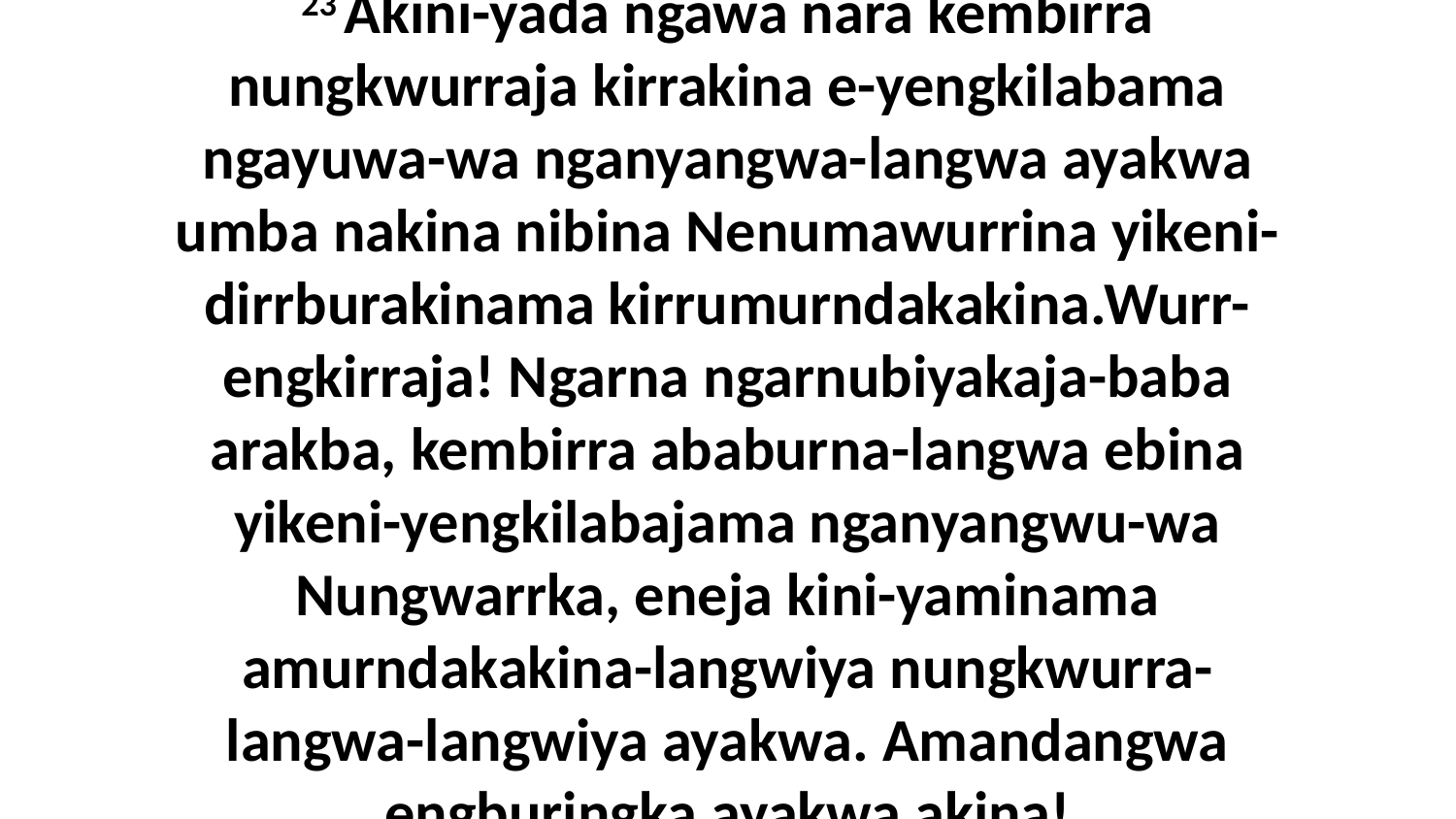

23 Akini-yada ngawa nara kembirra nungkwurraja kirrakina e-yengkilabama ngayuwa-wa nganyangwa-langwa ayakwa umba nakina nibina Nenumawurrina yikeni-dirrburakinama kirrumurndakakina.Wurr-engkirraja! Ngarna ngarnubiyakaja-baba arakba, kembirra ababurna-langwa ebina yikeni-yengkilabajama nganyangwu-wa Nungwarrka, eneja kini-yaminama amurndakakina-langwiya nungkwurra-langwa-langwiya ayakwa. Amandangwa engburingka ayakwa akina!